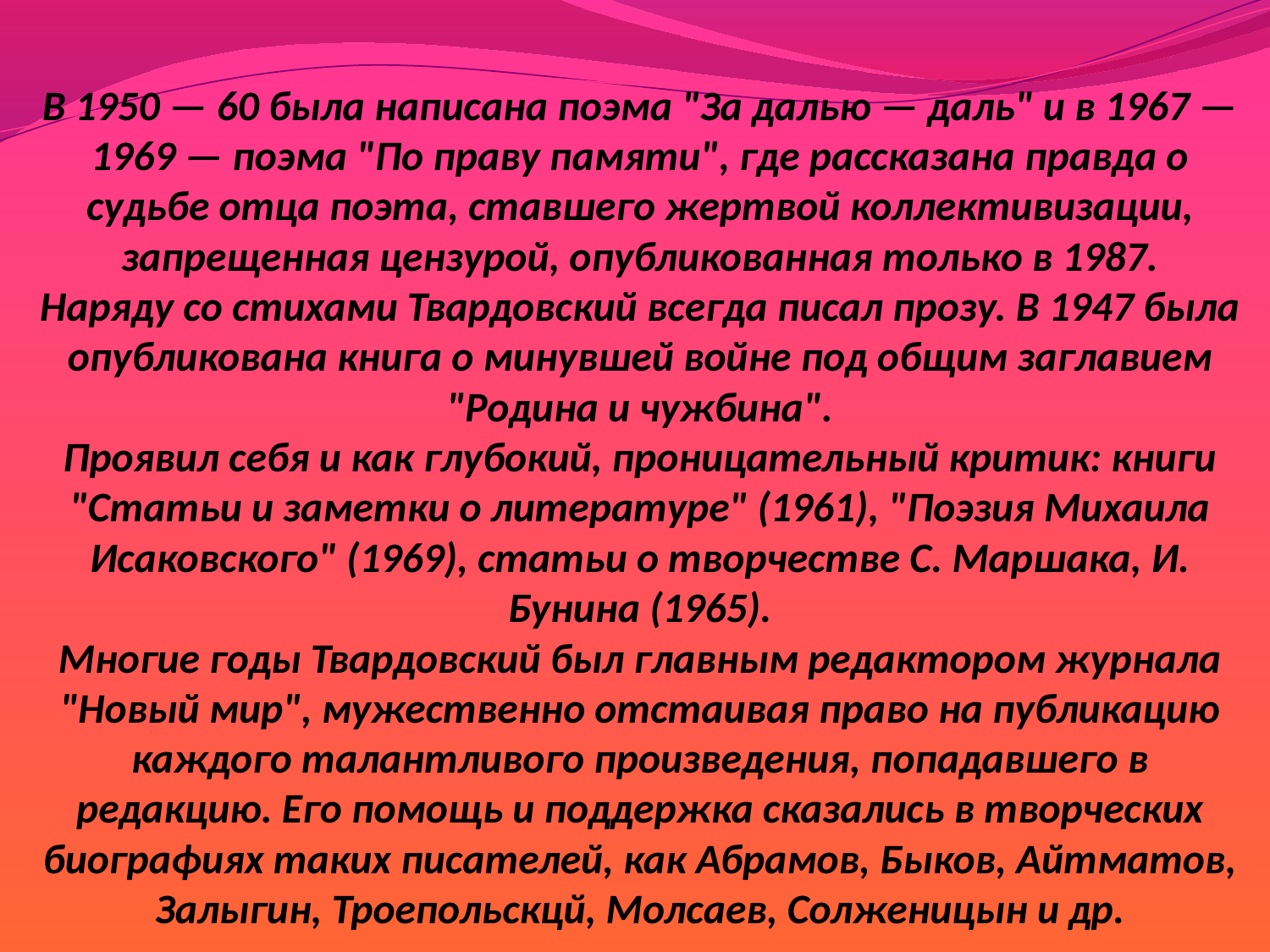

# В 1950 — 60 была написана поэма "За далью — даль" и в 1967 — 1969 — поэма "По праву памяти", где рассказана правда о судьбе отца поэта, ставшего жертвой коллективизации, запрещенная цензурой, опубликованная только в 1987. Наряду со стихами Твардовский всегда писал прозу. В 1947 была опубликована книга о минувшей войне под общим заглавием "Родина и чужбина". Проявил себя и как глубокий, проницательный критик: книги "Статьи и заметки о литературе" (1961), "Поэзия Михаила Исаковского" (1969), статьи о творчестве С. Маршака, И. Бунина (1965). Многие годы Твардовский был главным редактором журнала "Новый мир", мужественно отстаивая право на публикацию каждого талантливого произведения, попадавшего в редакцию. Его помощь и поддержка сказались в творческих биографиях таких писателей, как Абрамов, Быков, Айтматов, Залыгин, Троепольскцй, Молсаев, Солженицын и др.